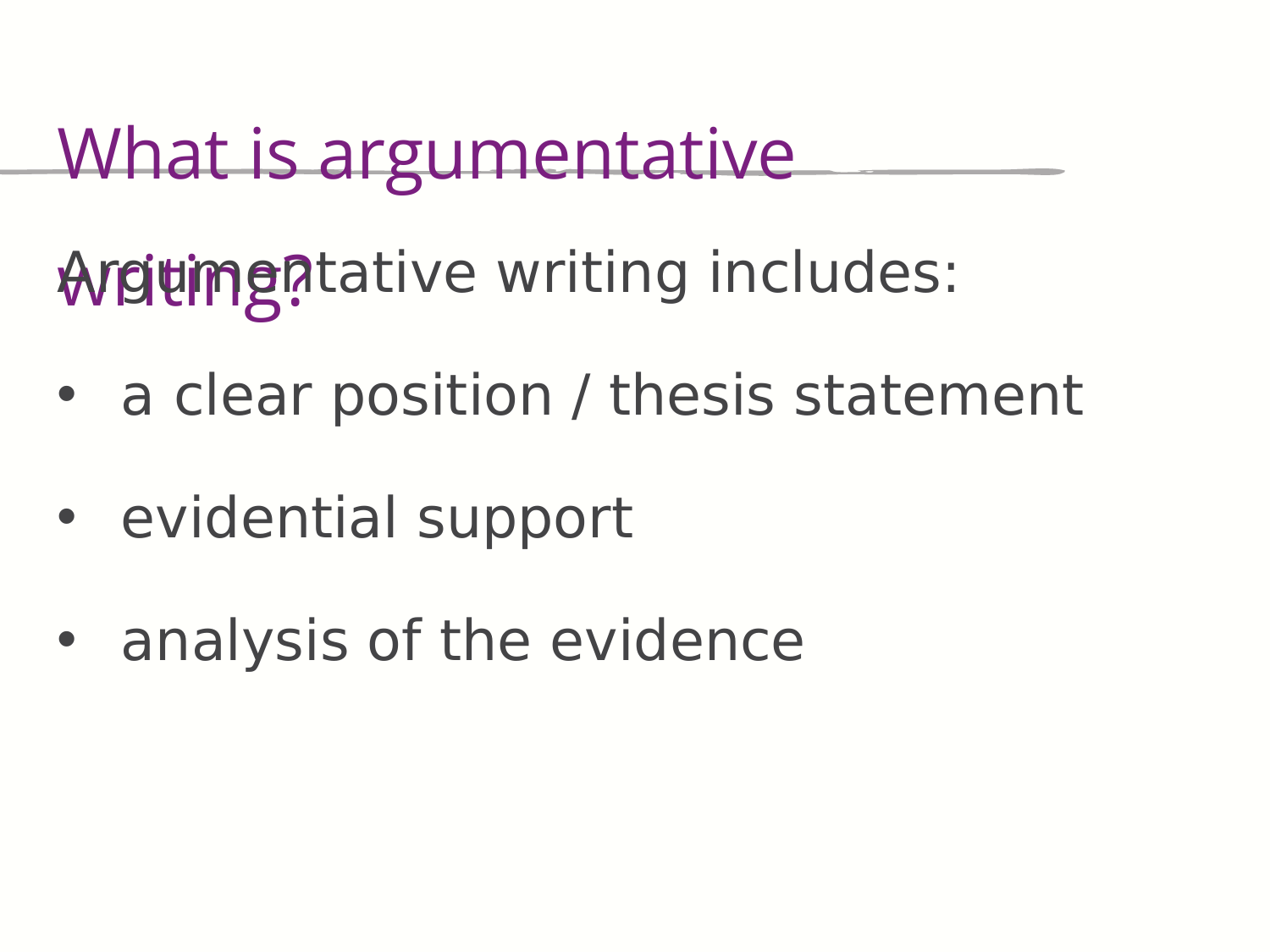

What is argumentative writing?
Argumentative writing includes:
a clear position / thesis statement
evidential support
analysis of the evidence